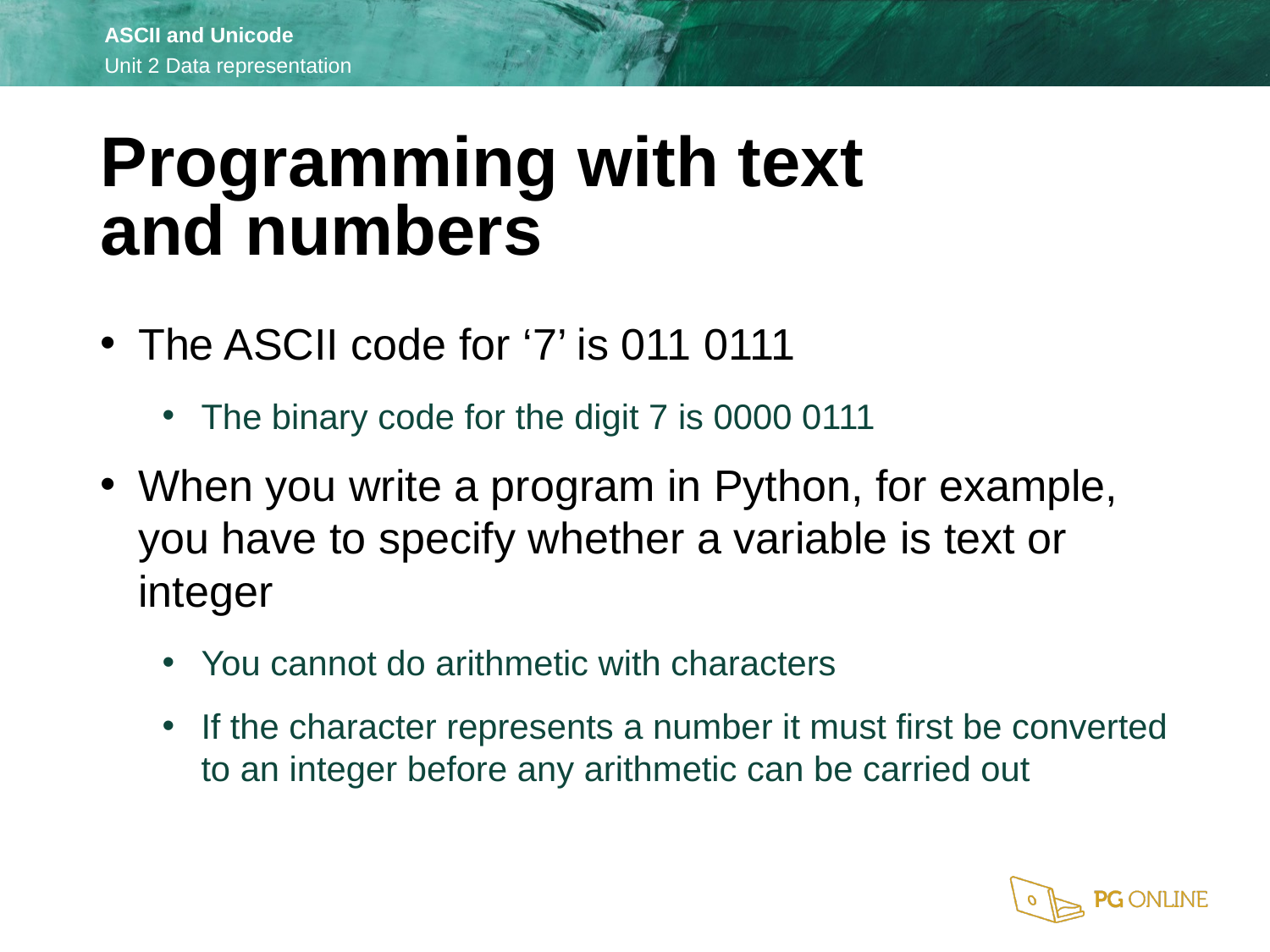

Programming with text
and numbers
The ASCII code for ‘7’ is 011 0111
The binary code for the digit 7 is 0000 0111
When you write a program in Python, for example, you have to specify whether a variable is text or integer
You cannot do arithmetic with characters
If the character represents a number it must first be converted to an integer before any arithmetic can be carried out